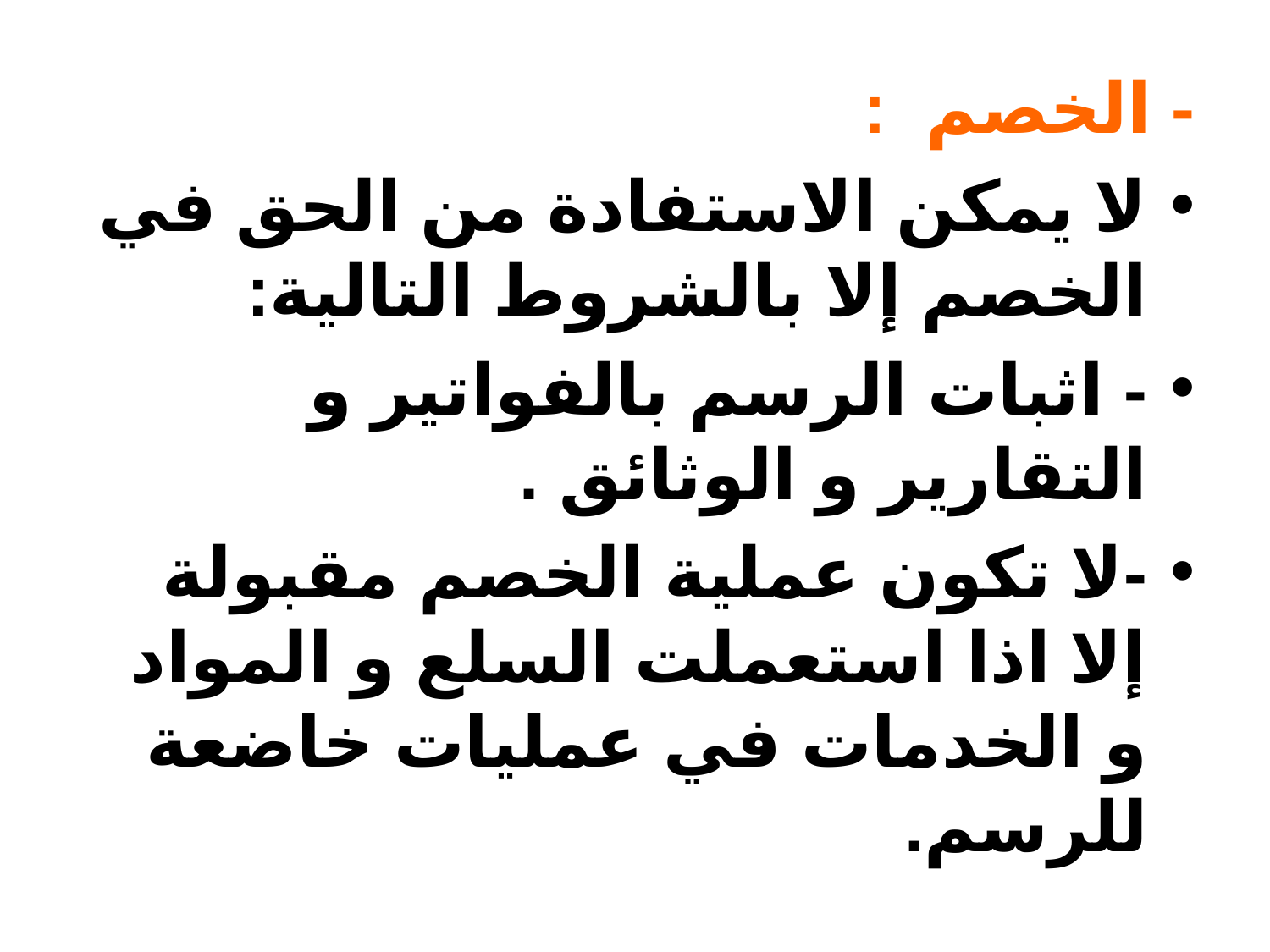

- الخصم  :
لا یمكن الاستفادة من الحق في الخصم إلا بالشروط التالیة:
- اثبات الرسم بالفواتیر و التقاریر و الوثائق .
-لا تكون عملیة الخصم مقبولة إلا اذا استعملت السلع و المواد و الخدمات في عملیات خاضعة للرسم.